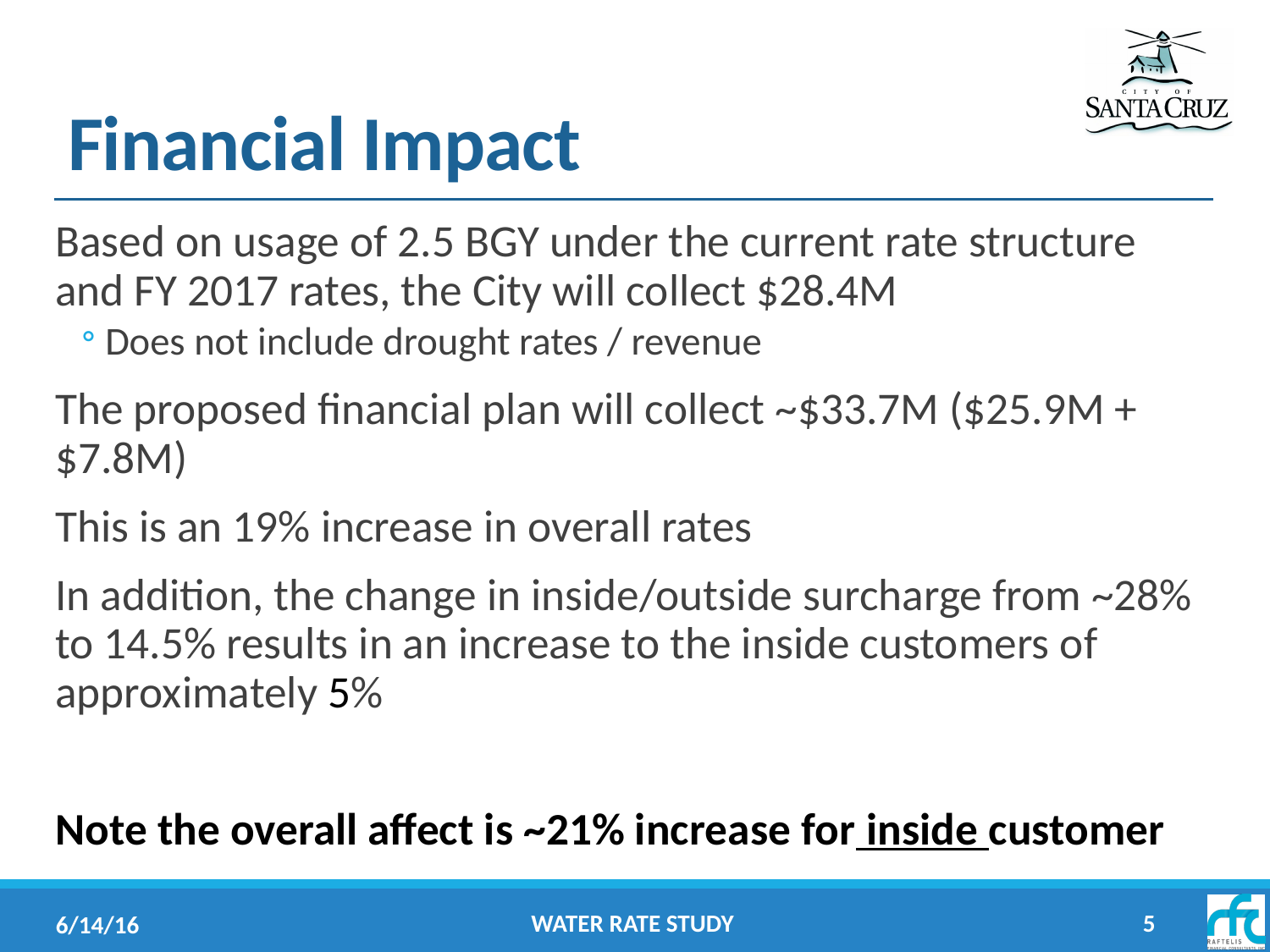

# Financial Impact
Based on usage of 2.5 BGY under the current rate structure and FY 2017 rates, the City will collect $28.4M
Does not include drought rates / revenue
The proposed financial plan will collect ~$33.7M ($25.9M + $7.8M)
This is an 19% increase in overall rates
In addition, the change in inside/outside surcharge from ~28% to 14.5% results in an increase to the inside customers of approximately 5%

Note the overall affect is ~21% increase for inside customer

Water Rate Study
5
6/14/16